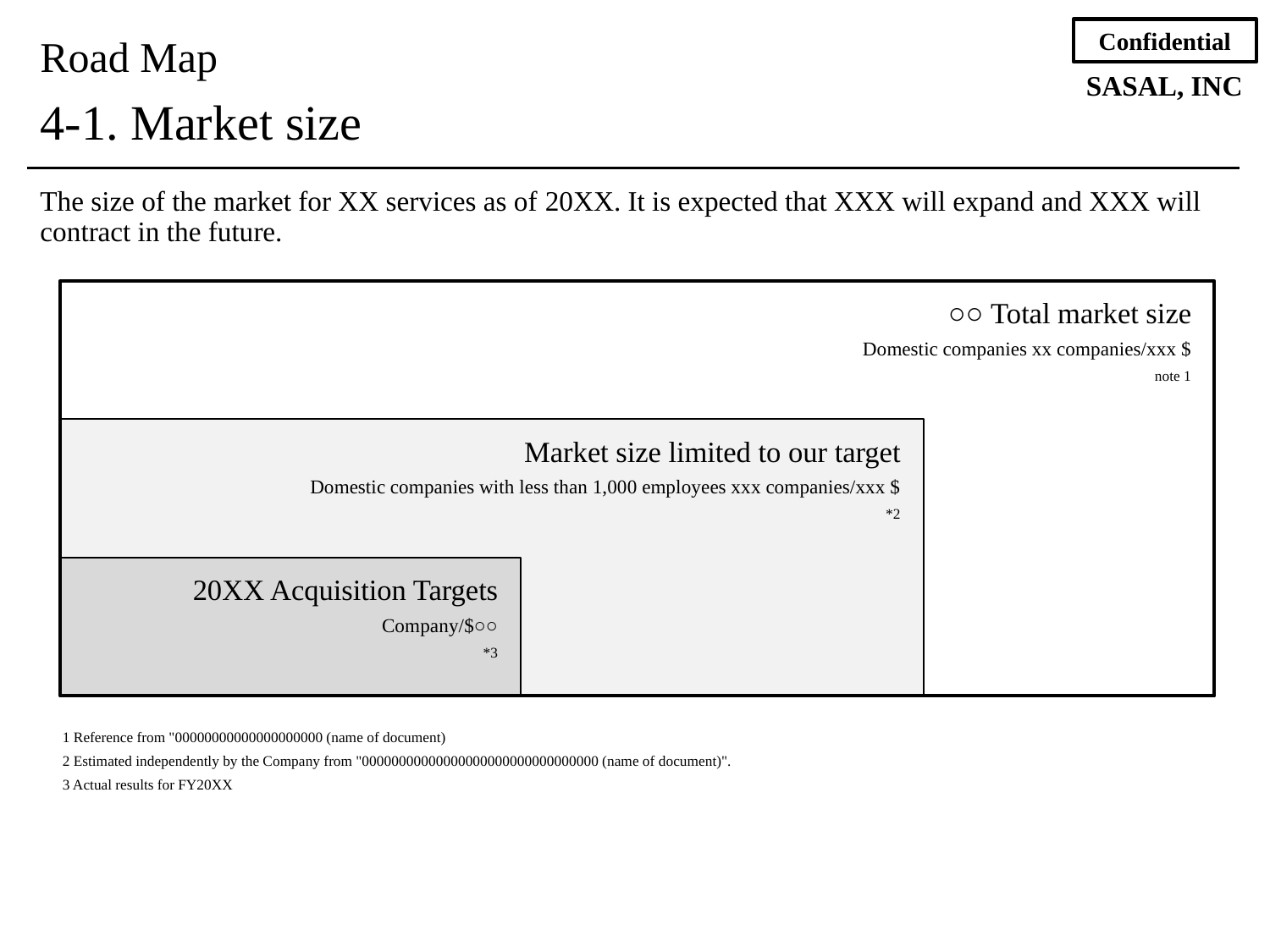

Road Map
4-1. Market size
The size of the market for XX services as of 20XX. It is expected that XXX will expand and XXX will contract in the future.
○○ Total market size
Domestic companies xx companies/xxx $
note 1
Market size limited to our target
Domestic companies with less than 1,000 employees xxx companies/xxx $
*2
20XX Acquisition Targets
Company/$○○
*3
1 Reference from "00000000000000000000 (name of document)
2 Estimated independently by the Company from "00000000000000000000000000000000 (name of document)".
3 Actual results for FY20XX